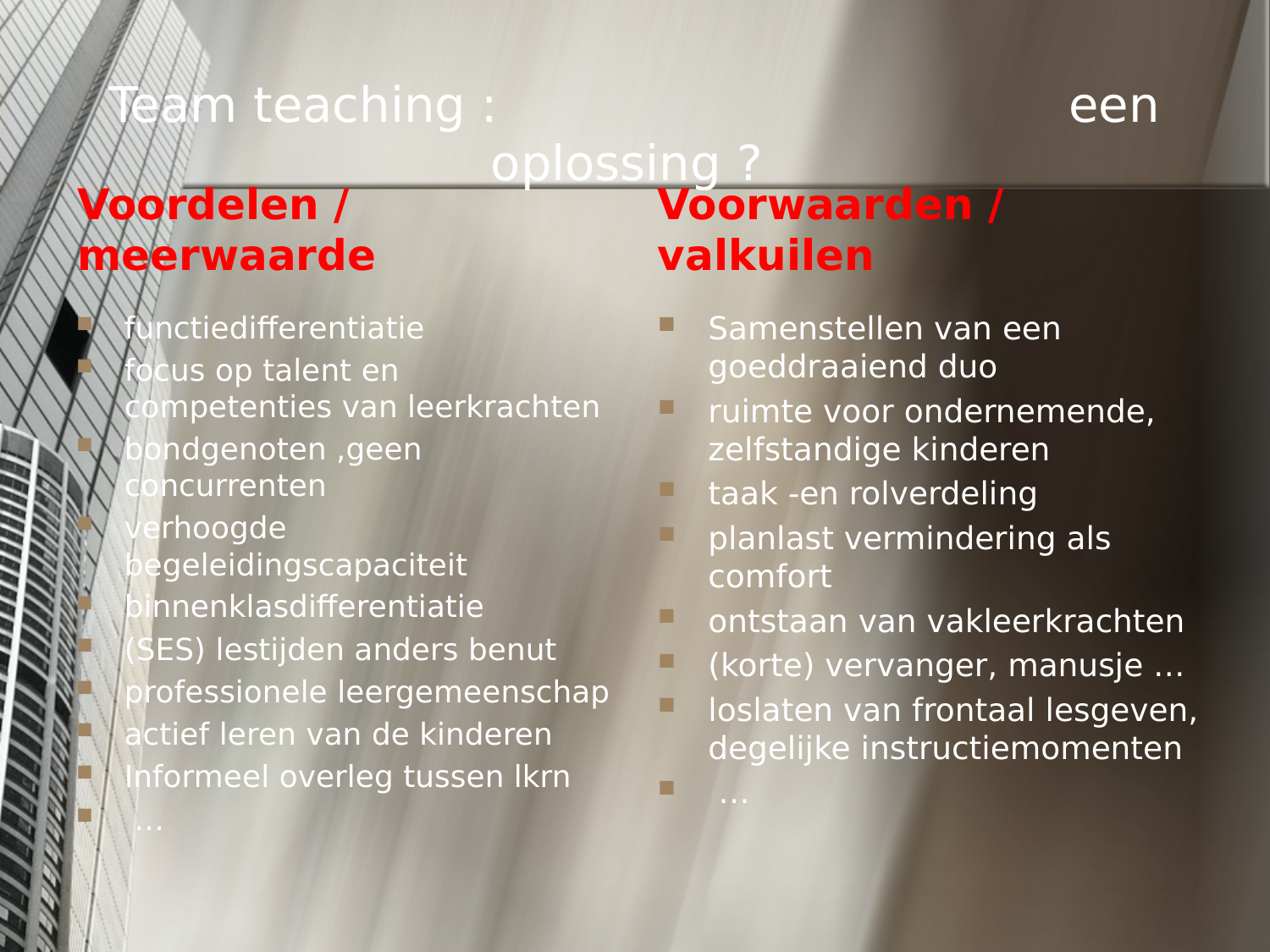

# Team teaching :                                     een oplossing ?
Voordelen / meerwaarde
Voorwaarden / valkuilen
functiedifferentiatie
focus op talent en competenties van leerkrachten
bondgenoten ,geen concurrenten
verhoogde begeleidingscapaciteit
binnenklasdifferentiatie
(SES) lestijden anders benut
professionele leergemeenschap
actief leren van de kinderen
Informeel overleg tussen lkrn
 …

Samenstellen van een goeddraaiend duo
ruimte voor ondernemende, zelfstandige kinderen
taak -en rolverdeling
planlast vermindering als comfort
ontstaan van vakleerkrachten
(korte) vervanger, manusje …
loslaten van frontaal lesgeven, degelijke instructiemomenten
 …